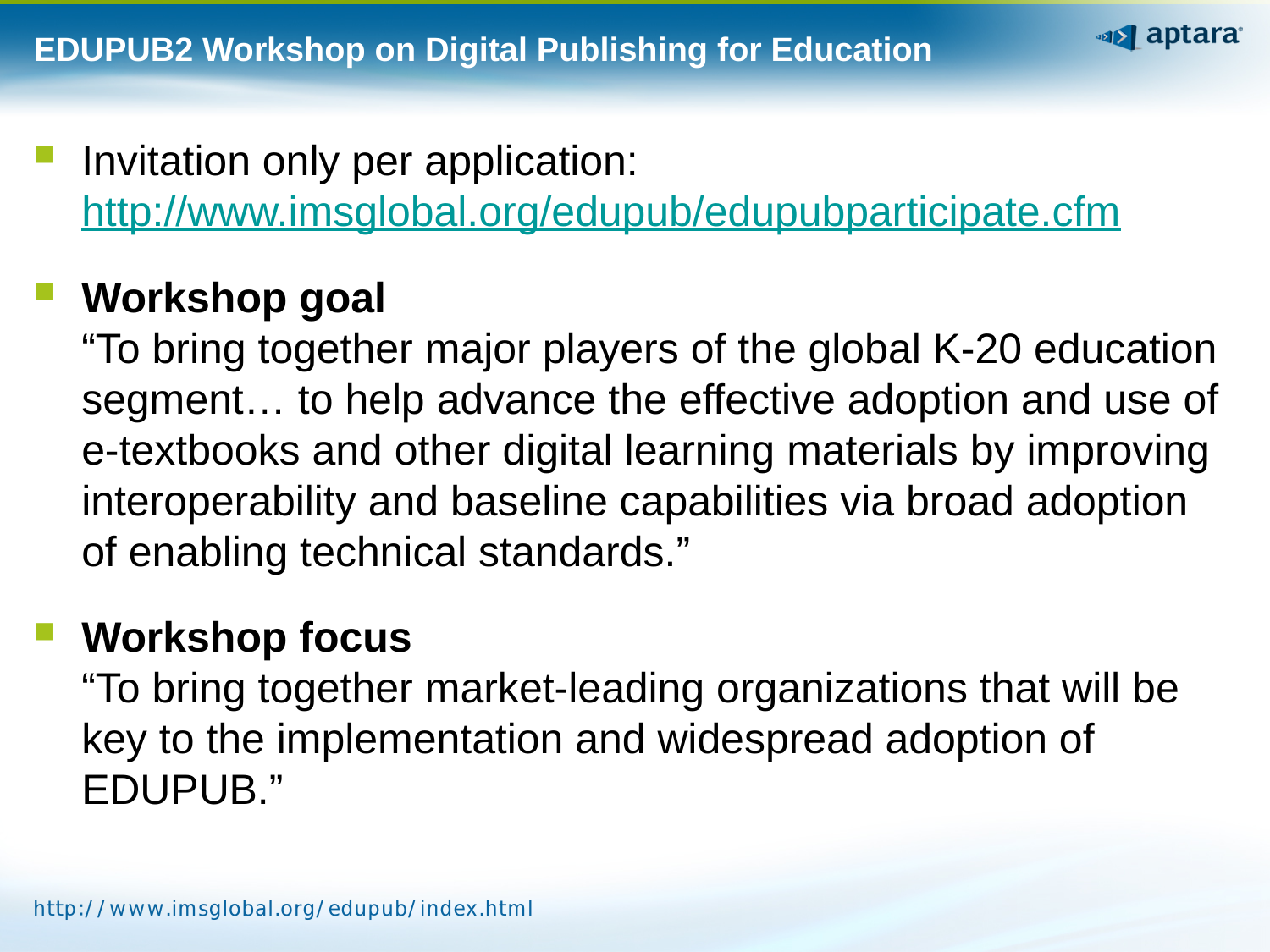

# EDUPUB2 Workshop on Digital Publishing for Education
Invitation only per application: http://www.imsglobal.org/edupub/edupubparticipate.cfm
Workshop goal
“To bring together major players of the global K-20 education segment… to help advance the effective adoption and use of e-textbooks and other digital learning materials by improving interoperability and baseline capabilities via broad adoption of enabling technical standards.”
Workshop focus
“To bring together market-leading organizations that will be key to the implementation and widespread adoption of EDUPUB.”
http://www.imsglobal.org/edupub/index.html